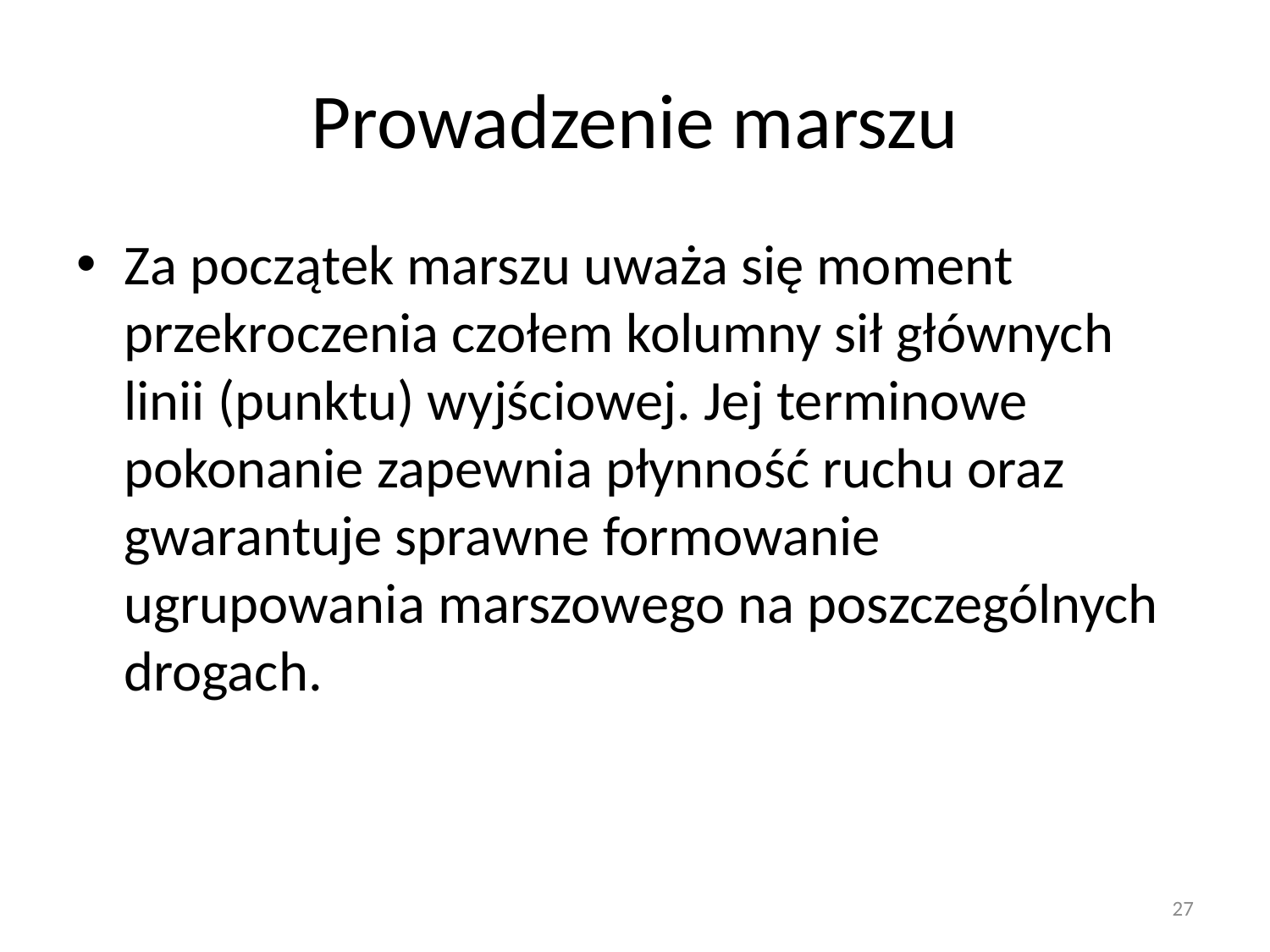

# Prowadzenie marszu
Za początek marszu uważa się moment przekroczenia czołem kolumny sił głównych linii (punktu) wyjściowej. Jej terminowe pokonanie zapewnia płynność ruchu oraz gwarantuje sprawne formowanie ugrupowania marszowego na poszczególnych drogach.
27